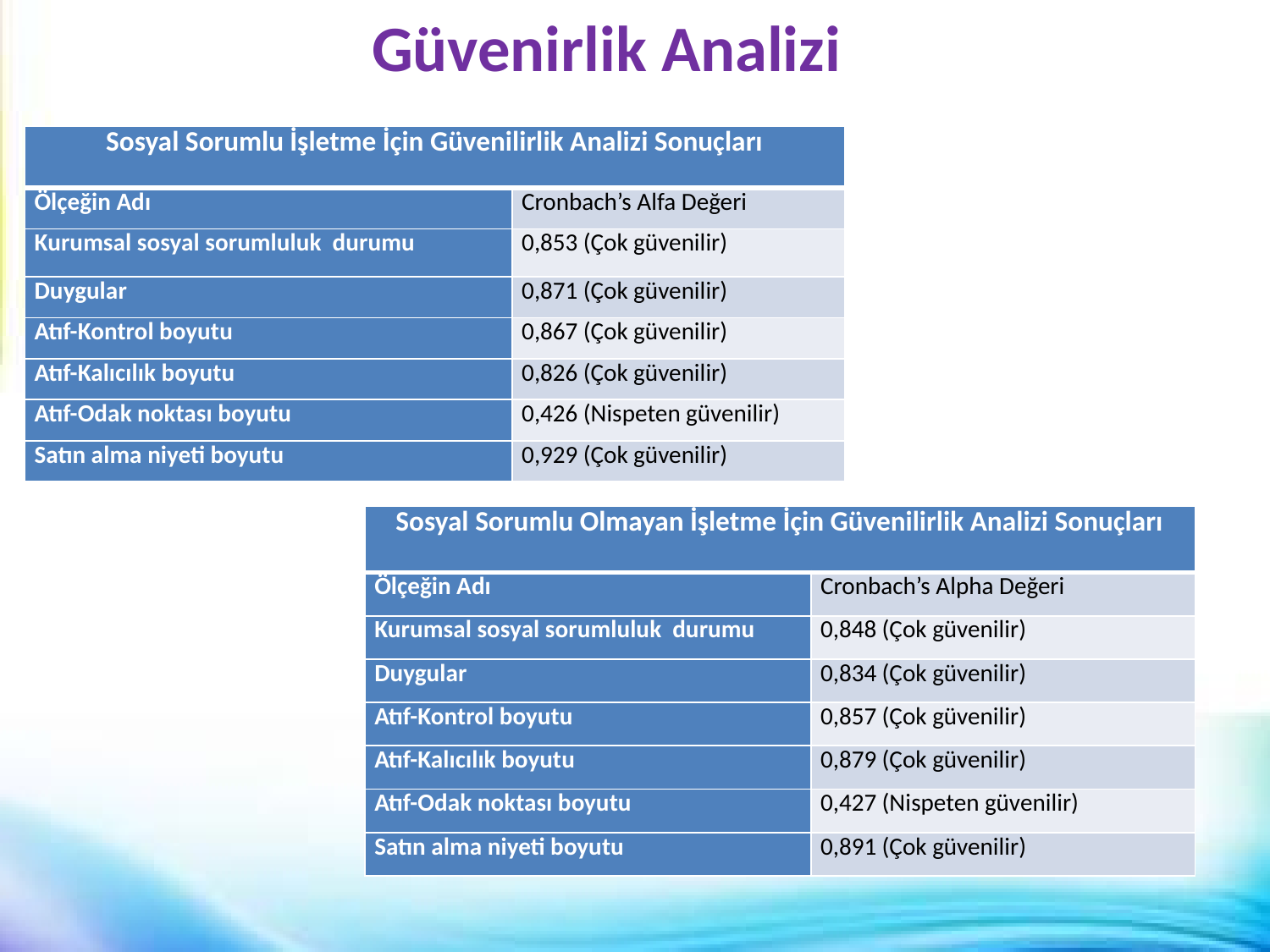

# Güvenirlik Analizi
| Sosyal Sorumlu İşletme İçin Güvenilirlik Analizi Sonuçları |  |
| --- | --- |
| Ölçeğin Adı | Cronbach’s Alfa Değeri |
| Kurumsal sosyal sorumluluk durumu | 0,853 (Çok güvenilir) |
| Duygular | 0,871 (Çok güvenilir) |
| Atıf-Kontrol boyutu | 0,867 (Çok güvenilir) |
| Atıf-Kalıcılık boyutu | 0,826 (Çok güvenilir) |
| Atıf-Odak noktası boyutu | 0,426 (Nispeten güvenilir) |
| Satın alma niyeti boyutu | 0,929 (Çok güvenilir) |
| Sosyal Sorumlu Olmayan İşletme İçin Güvenilirlik Analizi Sonuçları |  |
| --- | --- |
| Ölçeğin Adı | Cronbach’s Alpha Değeri |
| Kurumsal sosyal sorumluluk durumu | 0,848 (Çok güvenilir) |
| Duygular | 0,834 (Çok güvenilir) |
| Atıf-Kontrol boyutu | 0,857 (Çok güvenilir) |
| Atıf-Kalıcılık boyutu | 0,879 (Çok güvenilir) |
| Atıf-Odak noktası boyutu | 0,427 (Nispeten güvenilir) |
| Satın alma niyeti boyutu | 0,891 (Çok güvenilir) |